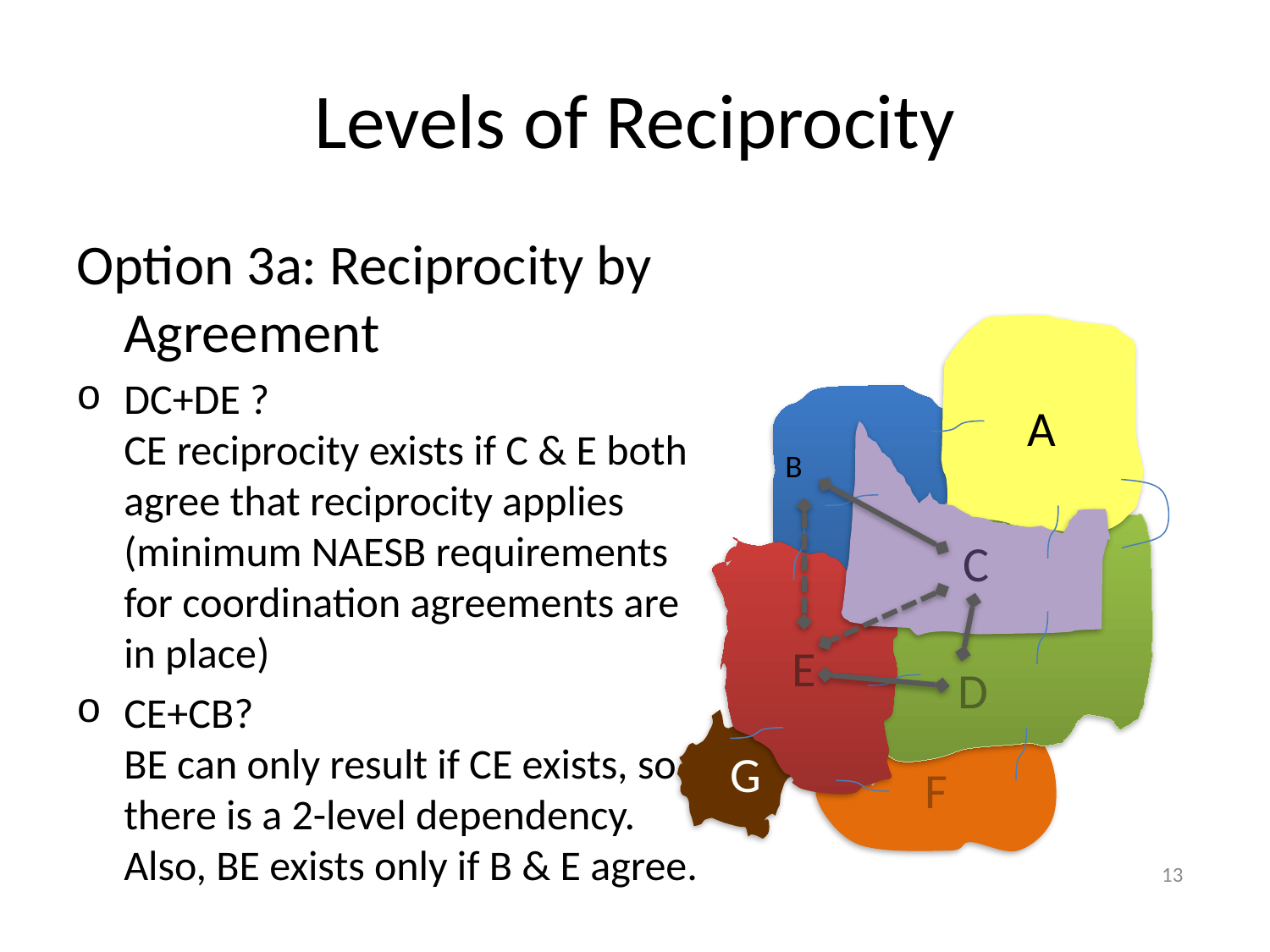

# Levels of Reciprocity
Option 3a: Reciprocity by Agreement
DC+DE ?
CE reciprocity exists if C & E both agree that reciprocity applies  (minimum NAESB requirements for coordination agreements are in place)
CE+CB?
BE can only result if CE exists, so there is a 2-level dependency.  Also, BE exists only if B & E agree.
A
B

C

D
E

F
G
13